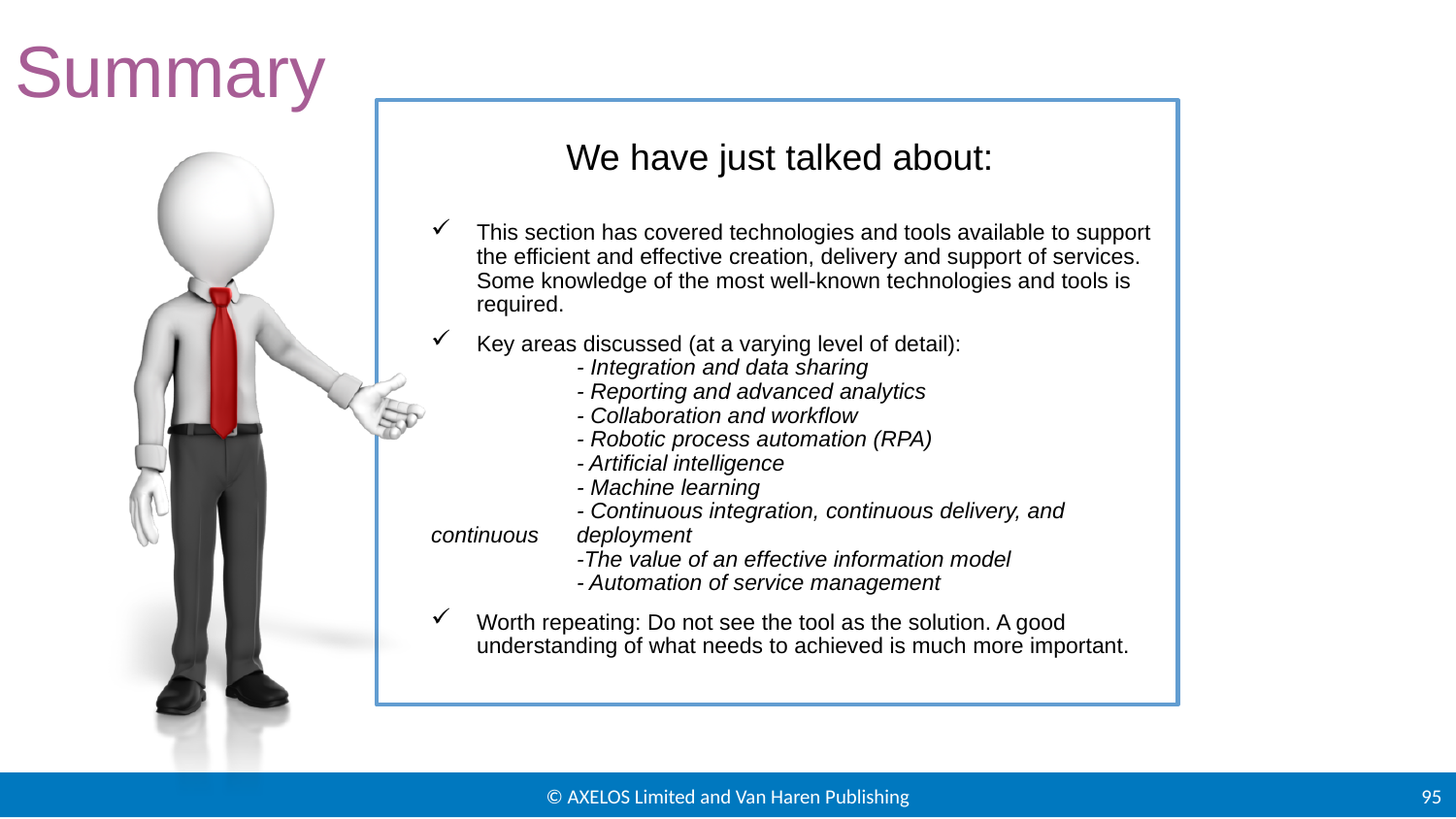

Summary
This section has covered technologies and tools available to support the efficient and effective creation, delivery and support of services. Some knowledge of the most well-known technologies and tools is required.
Key areas discussed (at a varying level of detail):
	- Integration and data sharing
	- Reporting and advanced analytics
	- Collaboration and workflow
	- Robotic process automation (RPA)
	- Artificial intelligence
	- Machine learning
	- Continuous integration, continuous delivery, and continuous 	deployment
	-The value of an effective information model
	- Automation of service management
Worth repeating: Do not see the tool as the solution. A good understanding of what needs to achieved is much more important.